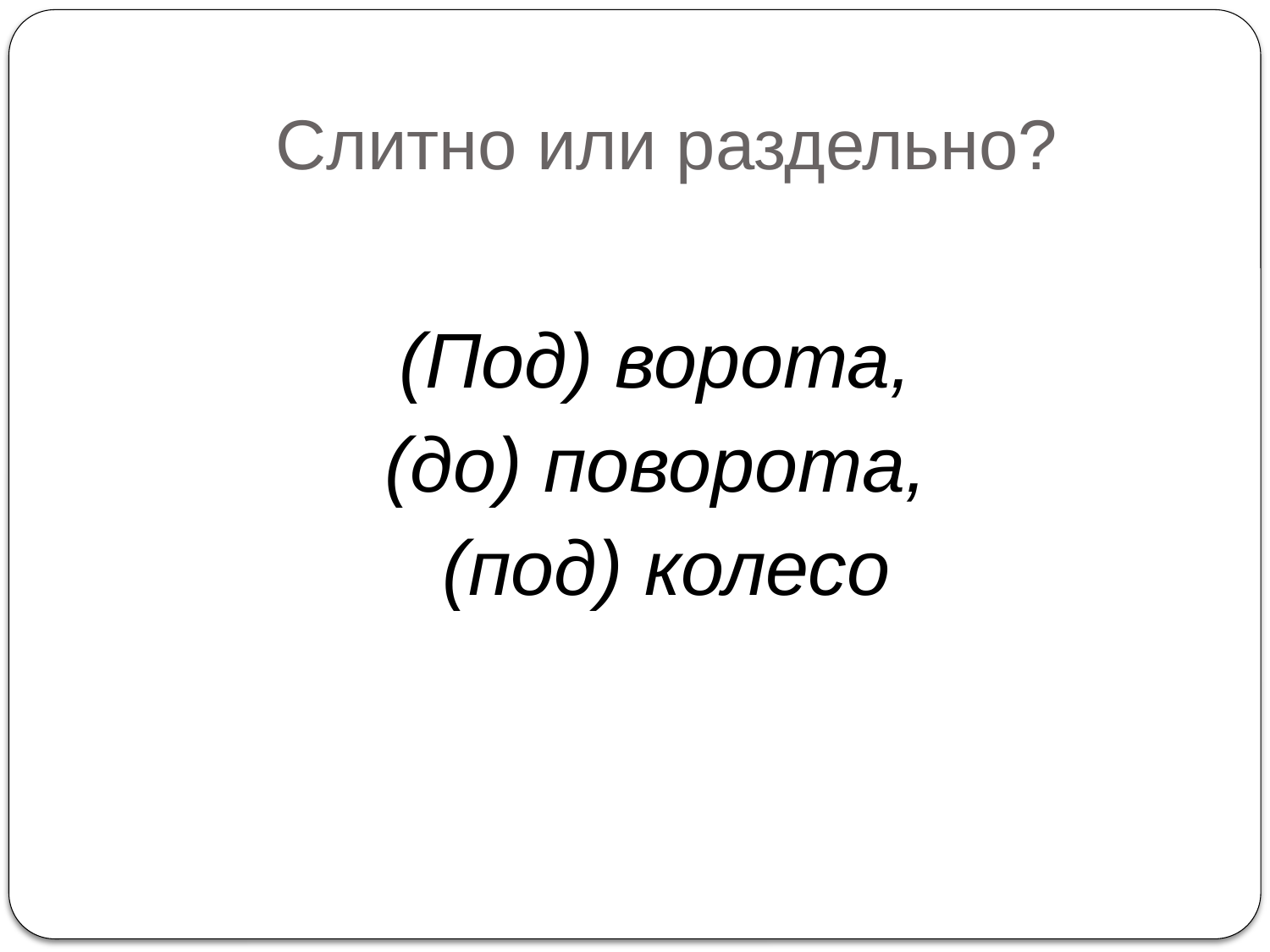

# Слитно или раздельно?

(Под) ворота,
(до) поворота,
(под) колесо